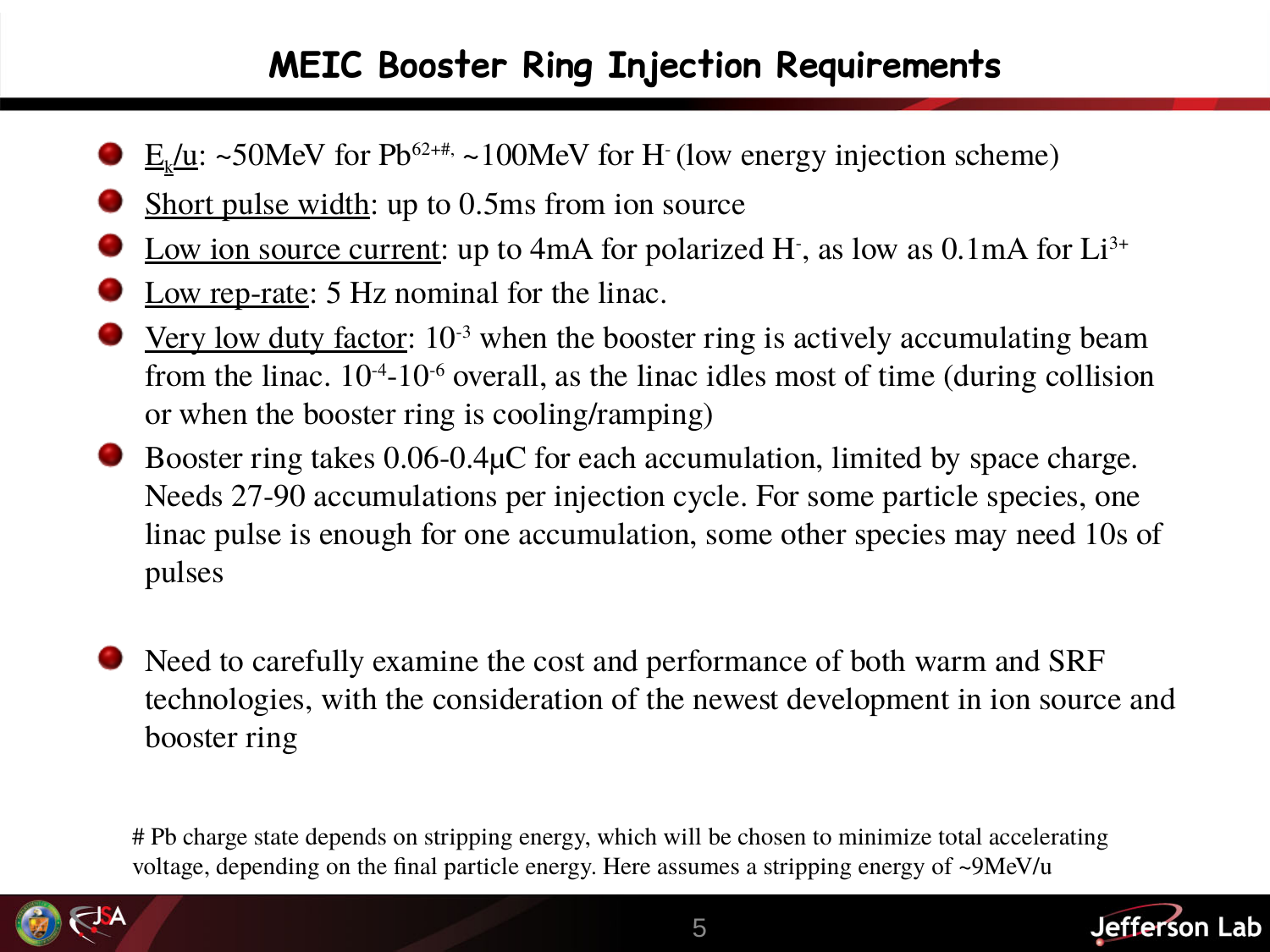

# MEIC Booster Ring Injection Requirements
Ek/u: ~50MeV for Pb62+#, ~100MeV for H- (low energy injection scheme)
Short pulse width: up to 0.5ms from ion source
Low ion source current: up to 4mA for polarized H-, as low as 0.1mA for Li3+
Low rep-rate: 5 Hz nominal for the linac.
Very low duty factor: 10-3 when the booster ring is actively accumulating beam from the linac. 10-4-10-6 overall, as the linac idles most of time (during collision or when the booster ring is cooling/ramping)
Booster ring takes 0.06-0.4µC for each accumulation, limited by space charge. Needs 27-90 accumulations per injection cycle. For some particle species, one linac pulse is enough for one accumulation, some other species may need 10s of pulses

Need to carefully examine the cost and performance of both warm and SRF technologies, with the consideration of the newest development in ion source and booster ring
# Pb charge state depends on stripping energy, which will be chosen to minimize total accelerating voltage, depending on the final particle energy. Here assumes a stripping energy of ~9MeV/u
5